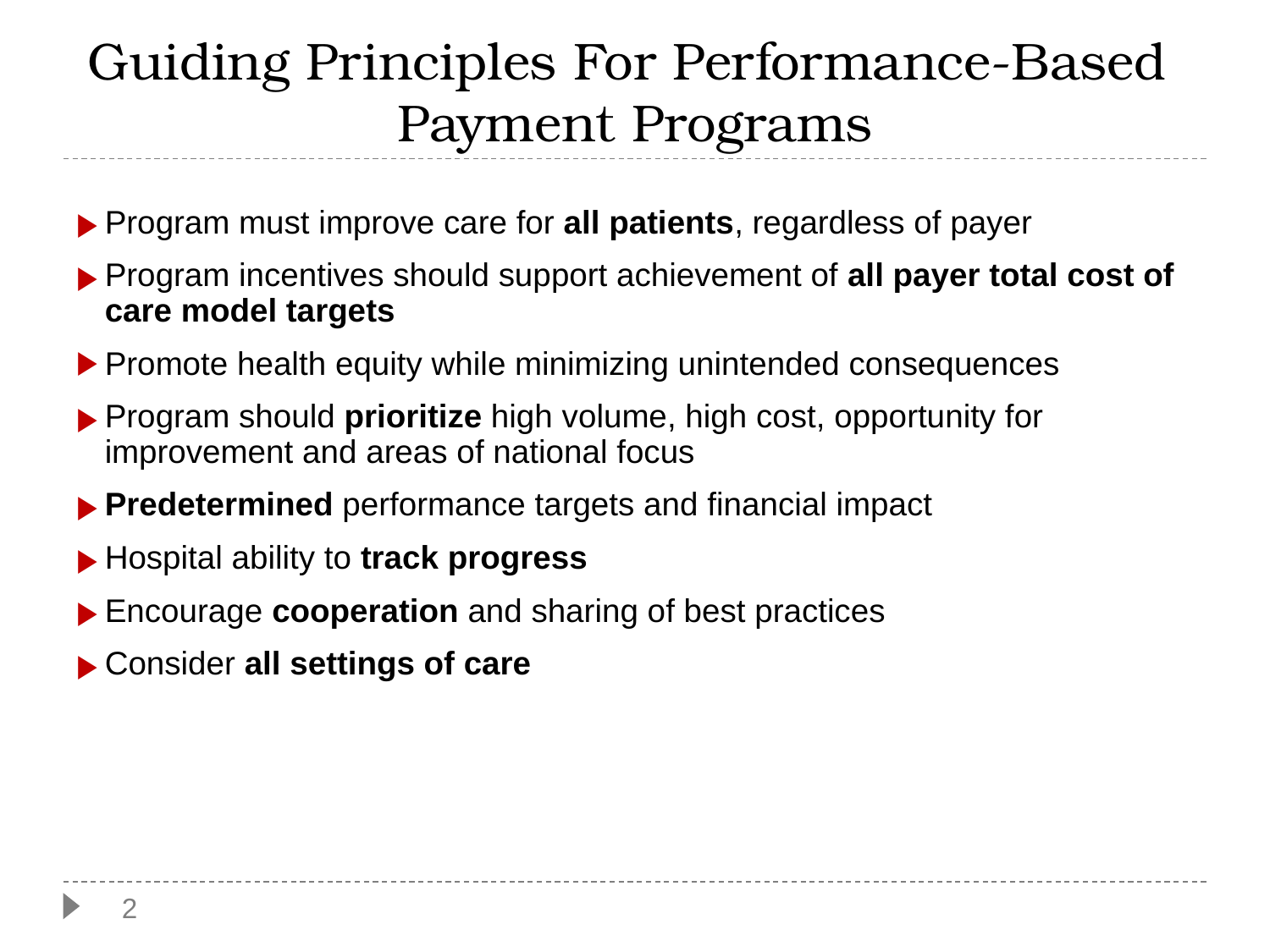

# Guiding Principles For Performance-Based Payment Programs
Program must improve care for all patients, regardless of payer
Program incentives should support achievement of all payer total cost of care model targets
Promote health equity while minimizing unintended consequences
Program should prioritize high volume, high cost, opportunity for improvement and areas of national focus
Predetermined performance targets and financial impact
Hospital ability to track progress
Encourage cooperation and sharing of best practices
Consider all settings of care